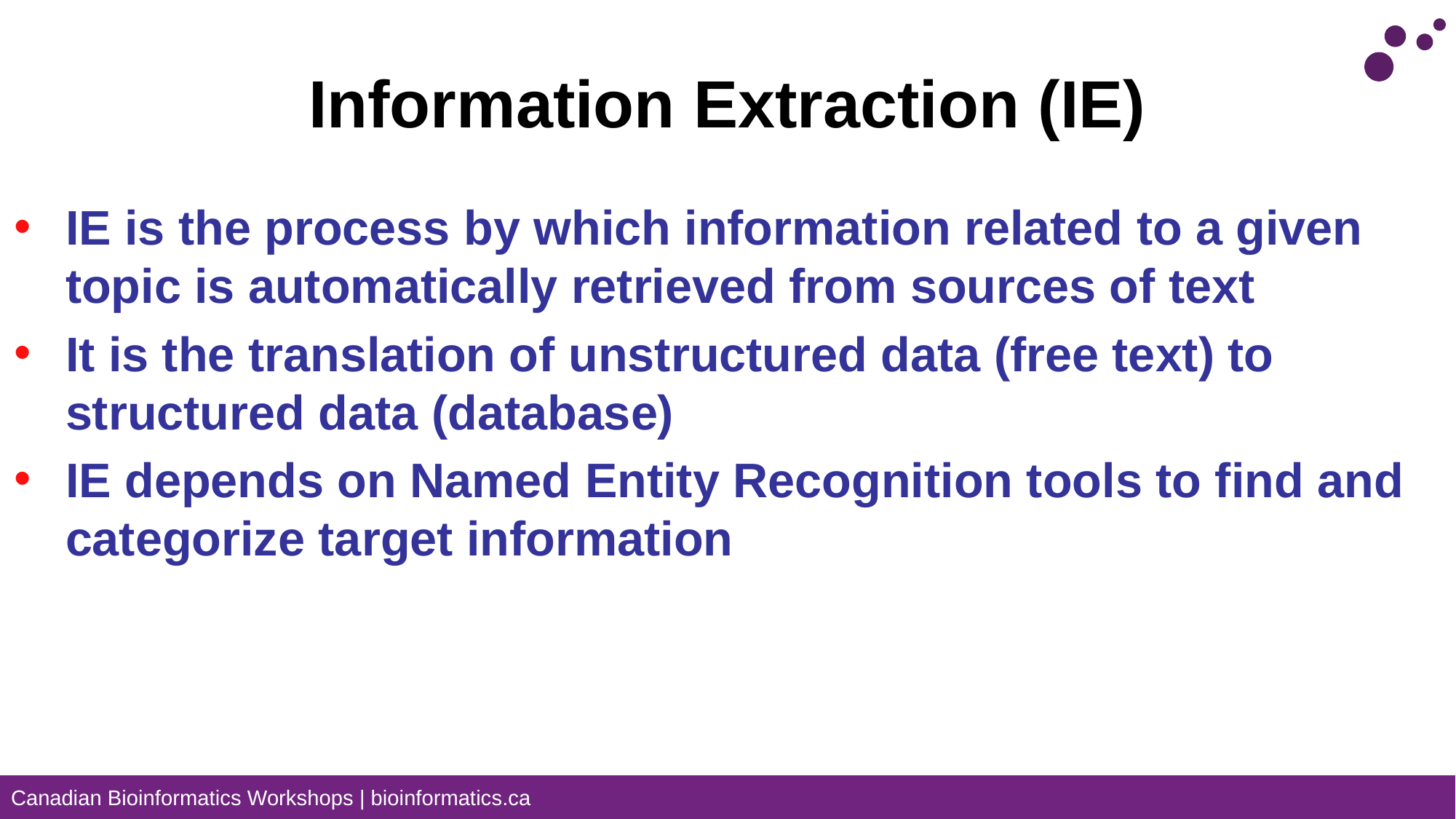

# Information Extraction (IE)
IE is the process by which information related to a given topic is automatically retrieved from sources of text
It is the translation of unstructured data (free text) to structured data (database)
IE depends on Named Entity Recognition tools to find and categorize target information